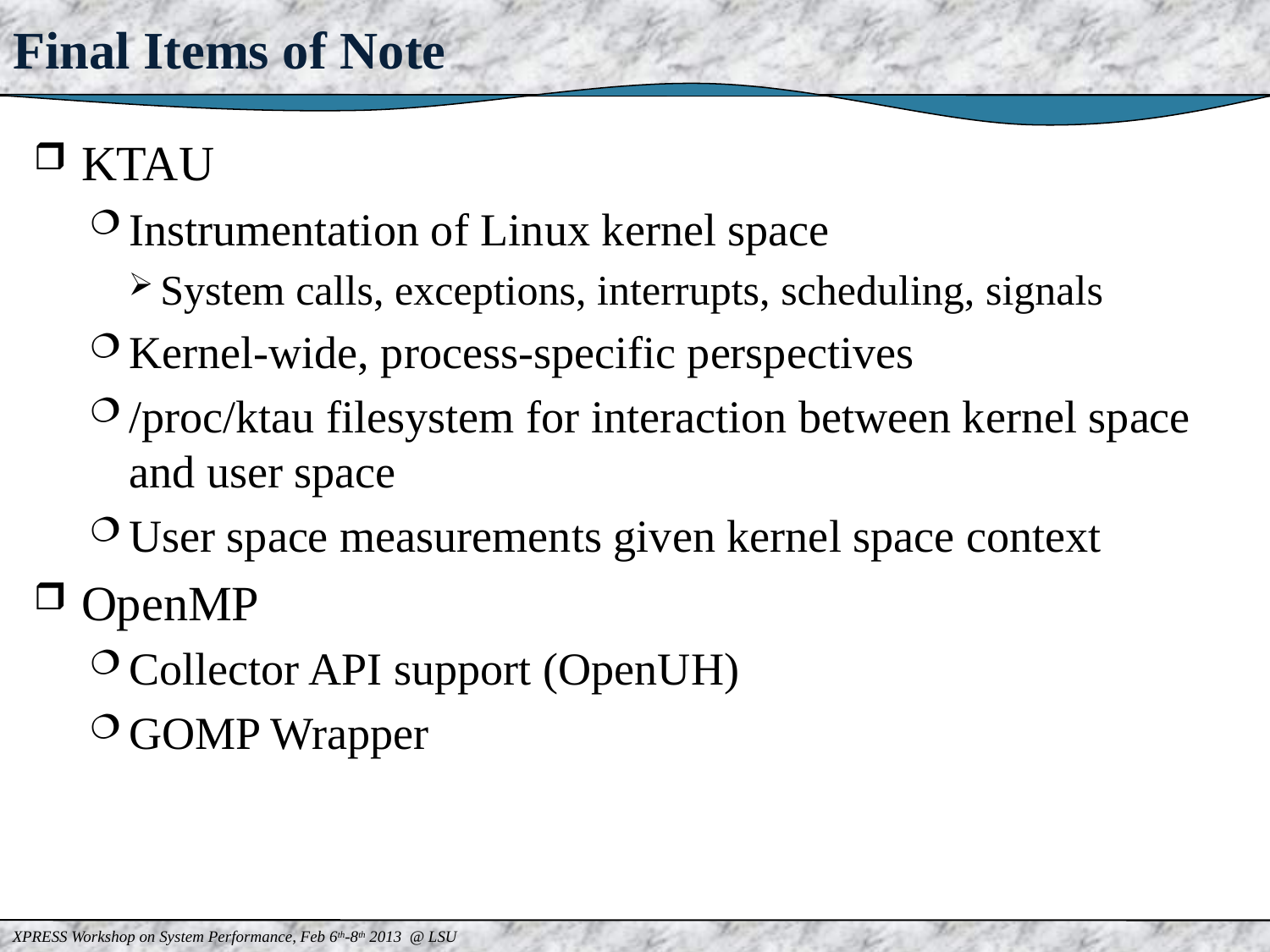

# Final Items of Note
KTAU
Instrumentation of Linux kernel space
System calls, exceptions, interrupts, scheduling, signals
Kernel-wide, process-specific perspectives
/proc/ktau filesystem for interaction between kernel space and user space
User space measurements given kernel space context
OpenMP
Collector API support (OpenUH)
GOMP Wrapper